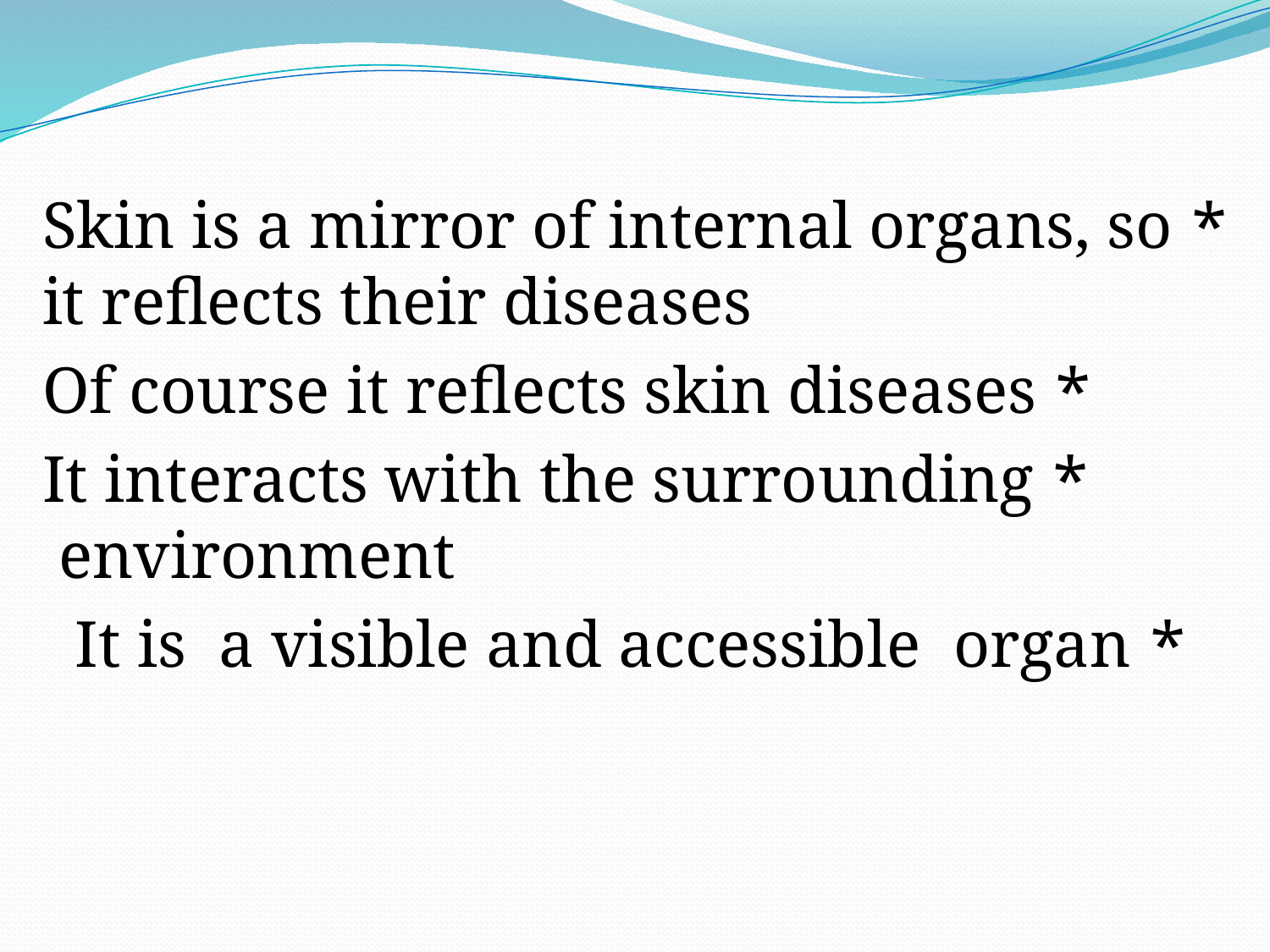

* Skin is a mirror of internal organs, so it reflects their diseases
 * Of course it reflects skin diseases
 * It interacts with the surrounding environment
  * It is  a visible and accessible  organ